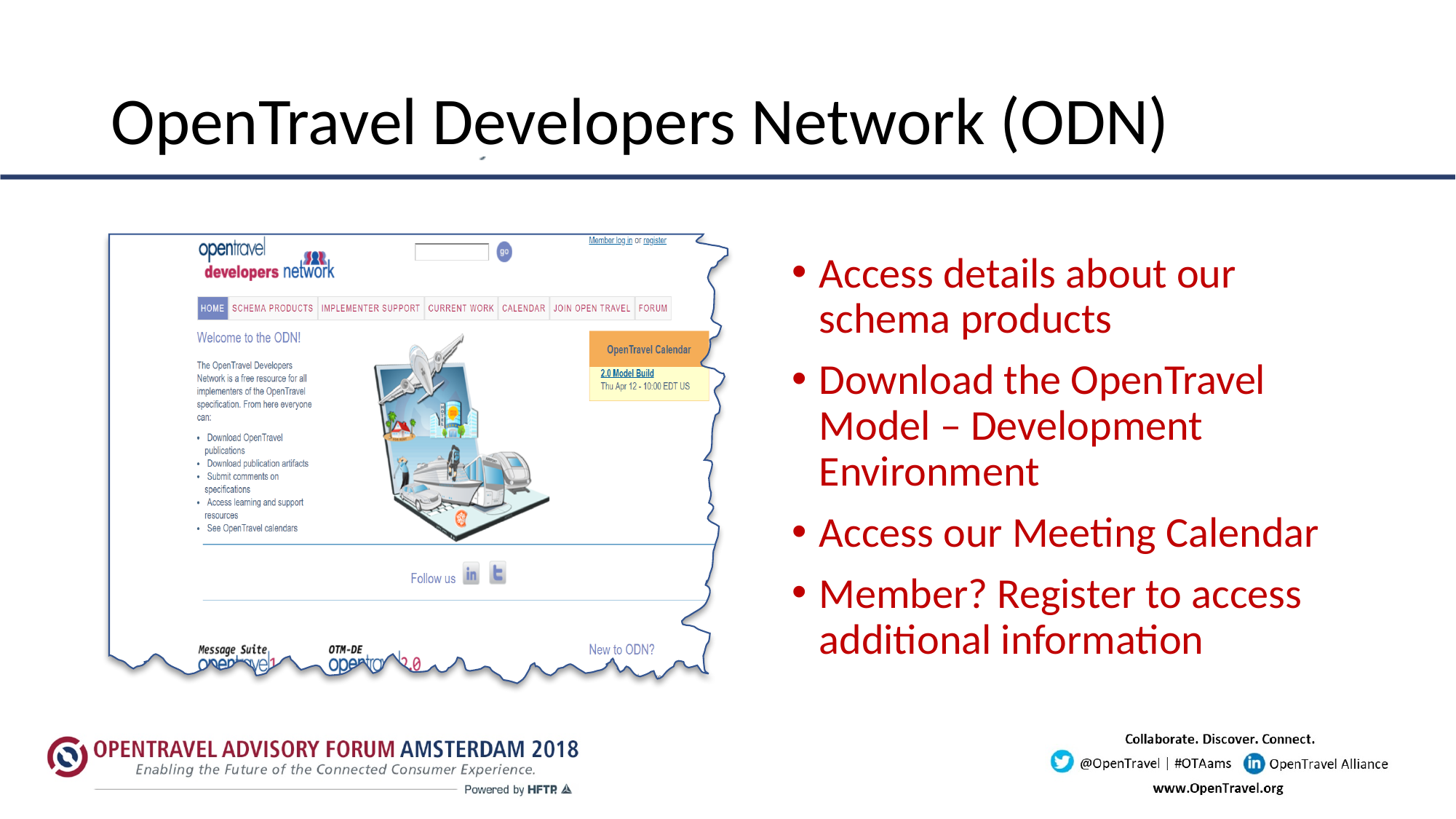

# OpenTravel Developers Network (ODN)

Access details about our schema products
Download the OpenTravel Model – Development Environment
Access our Meeting Calendar
Member? Register to access additional information